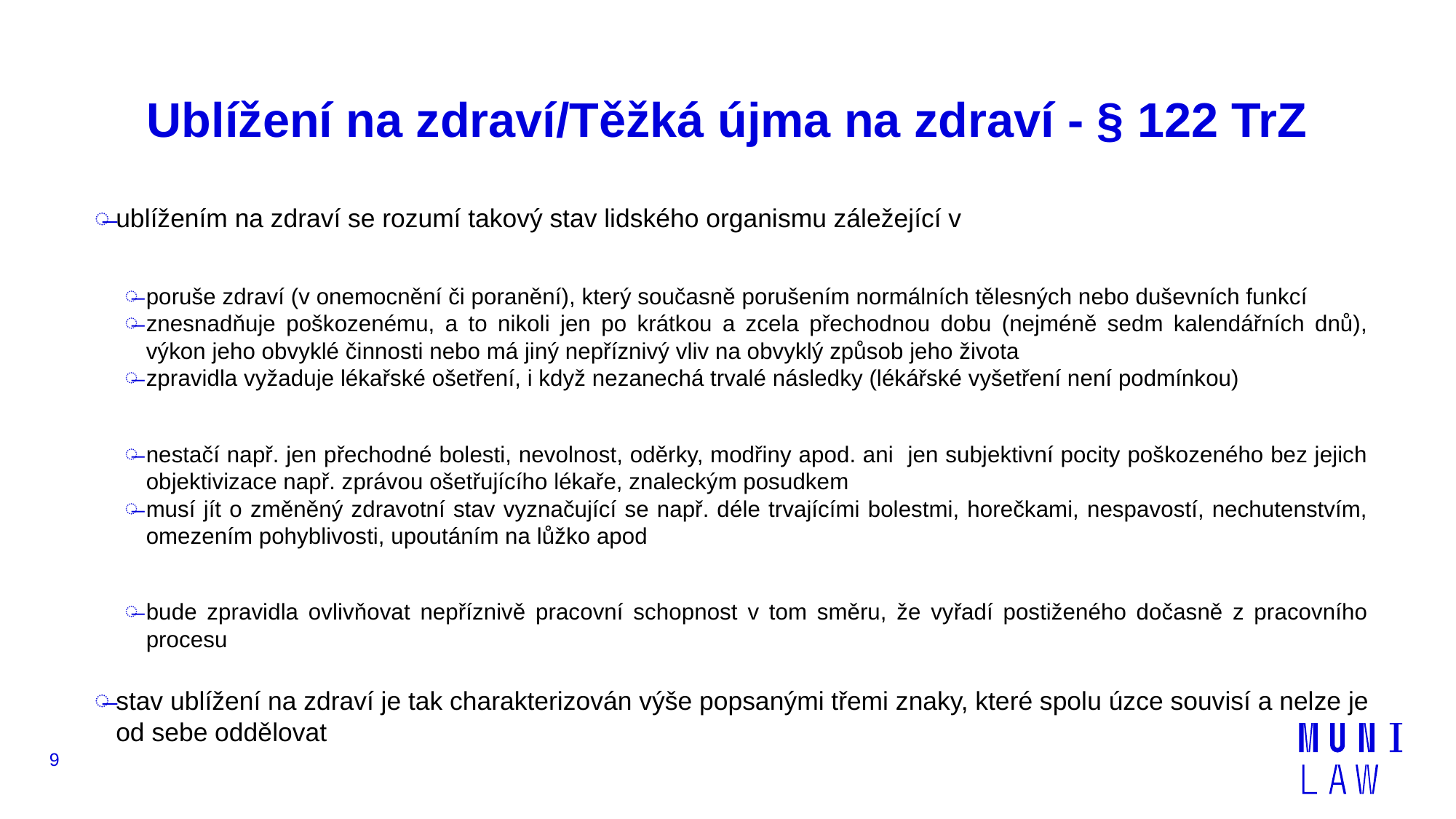

# Ublížení na zdraví/Těžká újma na zdraví - § 122 TrZ
ublížením na zdraví se rozumí takový stav lidského organismu záležející v

poruše zdraví (v onemocnění či poranění), který současně porušením normálních tělesných nebo duševních funkcí
znesnadňuje poškozenému, a to nikoli jen po krátkou a zcela přechodnou dobu (nejméně sedm kalendářních dnů), výkon jeho obvyklé činnosti nebo má jiný nepříznivý vliv na obvyklý způsob jeho života
zpravidla vyžaduje lékařské ošetření, i když nezanechá trvalé následky (lékářské vyšetření není podmínkou)

nestačí např. jen přechodné bolesti, nevolnost, oděrky, modřiny apod. ani  jen subjektivní pocity poškozeného bez jejich objektivizace např. zprávou ošetřujícího lékaře, znaleckým posudkem
musí jít o změněný zdravotní stav vyznačující se např. déle trvajícími bolestmi, horečkami, nespavostí, nechutenstvím, omezením pohyblivosti, upoutáním na lůžko apod

bude zpravidla ovlivňovat nepříznivě pracovní schopnost v tom směru, že vyřadí postiženého dočasně z pracovního procesu

stav ublížení na zdraví je tak charakterizován výše popsanými třemi znaky, které spolu úzce souvisí a nelze je od sebe oddělovat
9